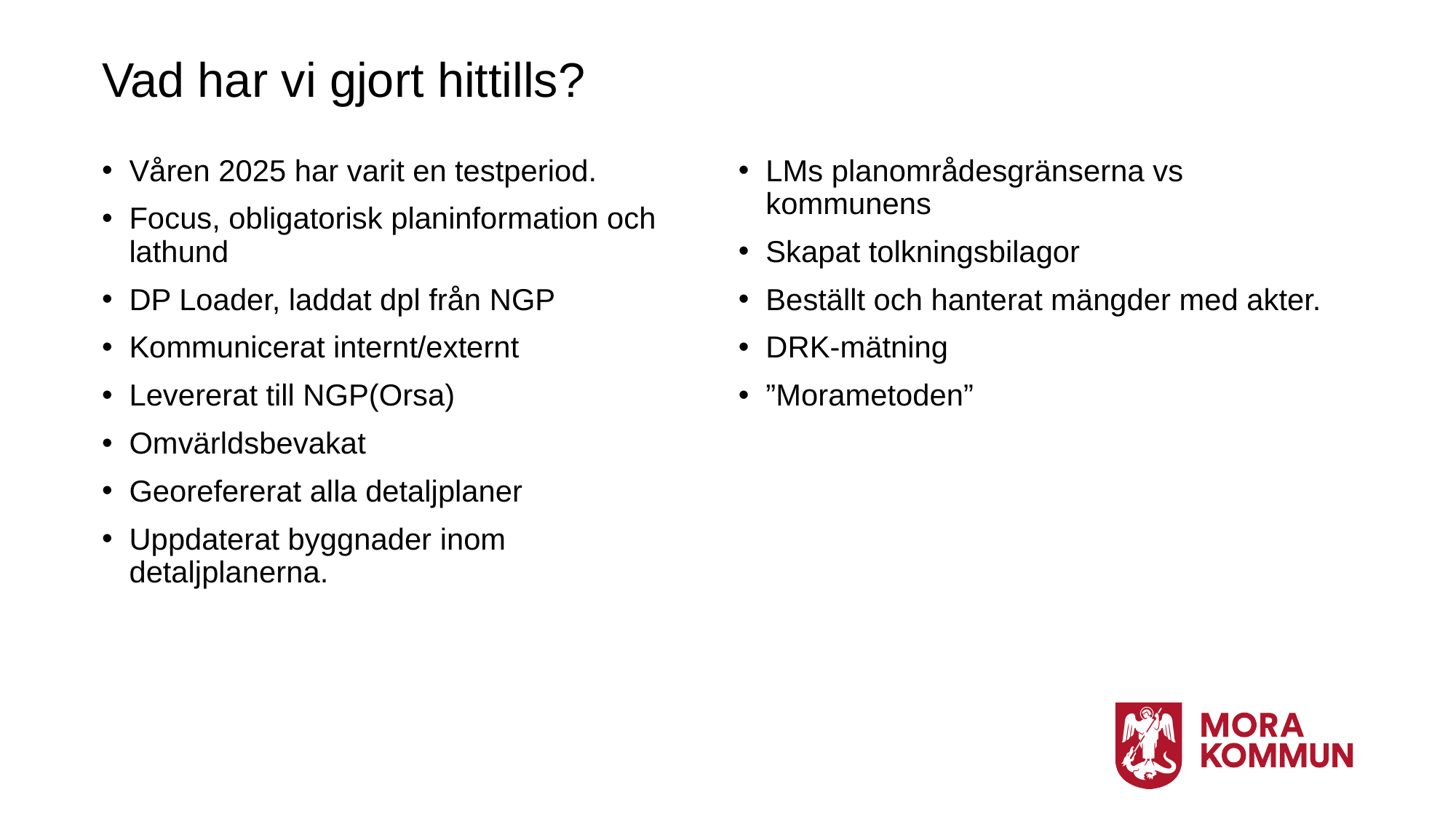

# Vad har vi gjort hittills?
Våren 2025 har varit en testperiod.
Focus, obligatorisk planinformation och lathund
DP Loader, laddat dpl från NGP
Kommunicerat internt/externt
Levererat till NGP(Orsa)
Omvärldsbevakat
Georefererat alla detaljplaner
Uppdaterat byggnader inom detaljplanerna.

LMs planområdesgränserna vs kommunens
Skapat tolkningsbilagor
Beställt och hanterat mängder med akter.
DRK-mätning
”Morametoden”